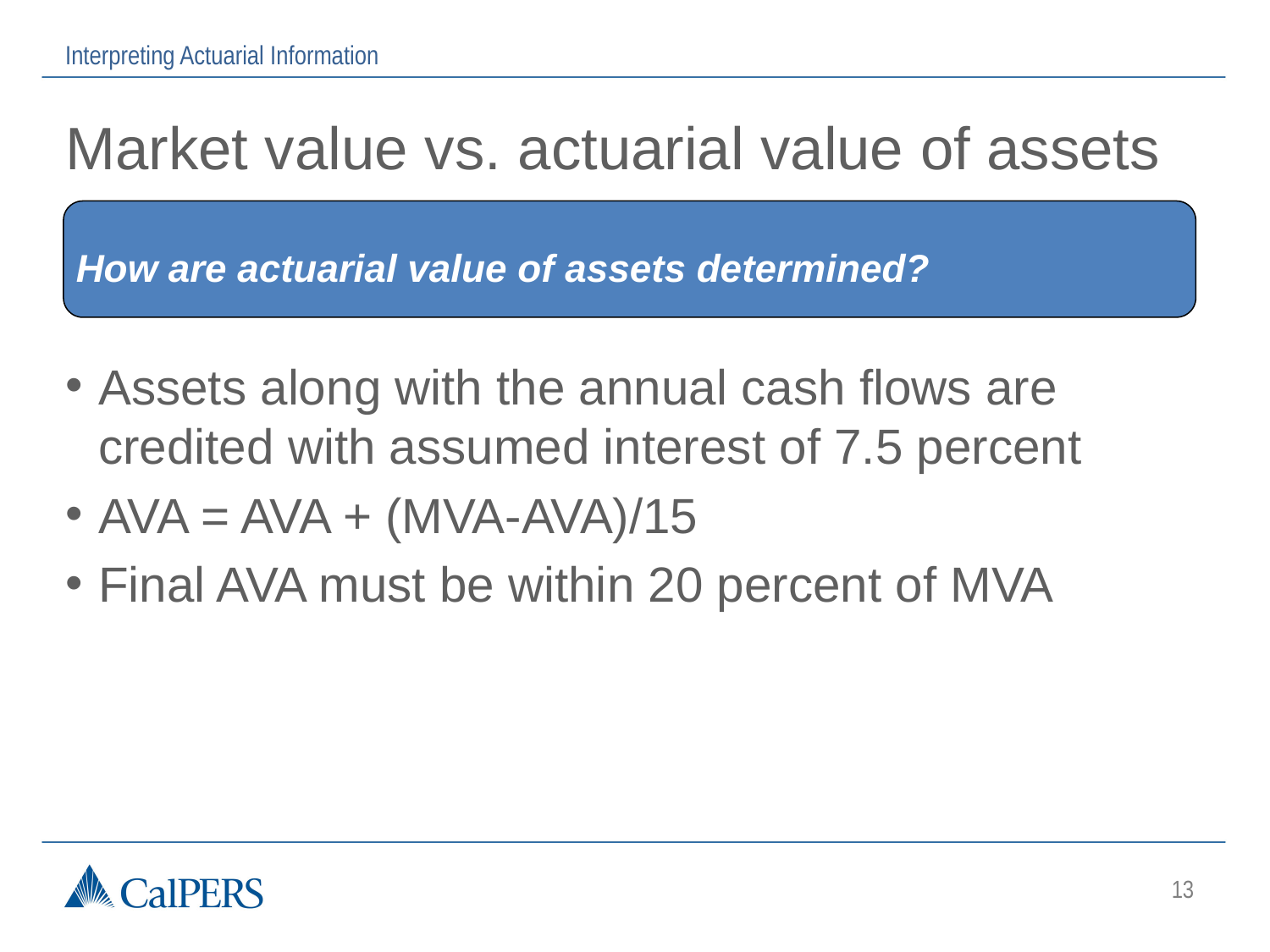

Interpreting Actuarial Information
# Market value vs. actuarial value of assets

How are actuarial value of assets determined?
Assets along with the annual cash flows are credited with assumed interest of 7.5 percent
AVA = AVA + (MVA-AVA)/15
Final AVA must be within 20 percent of MVA